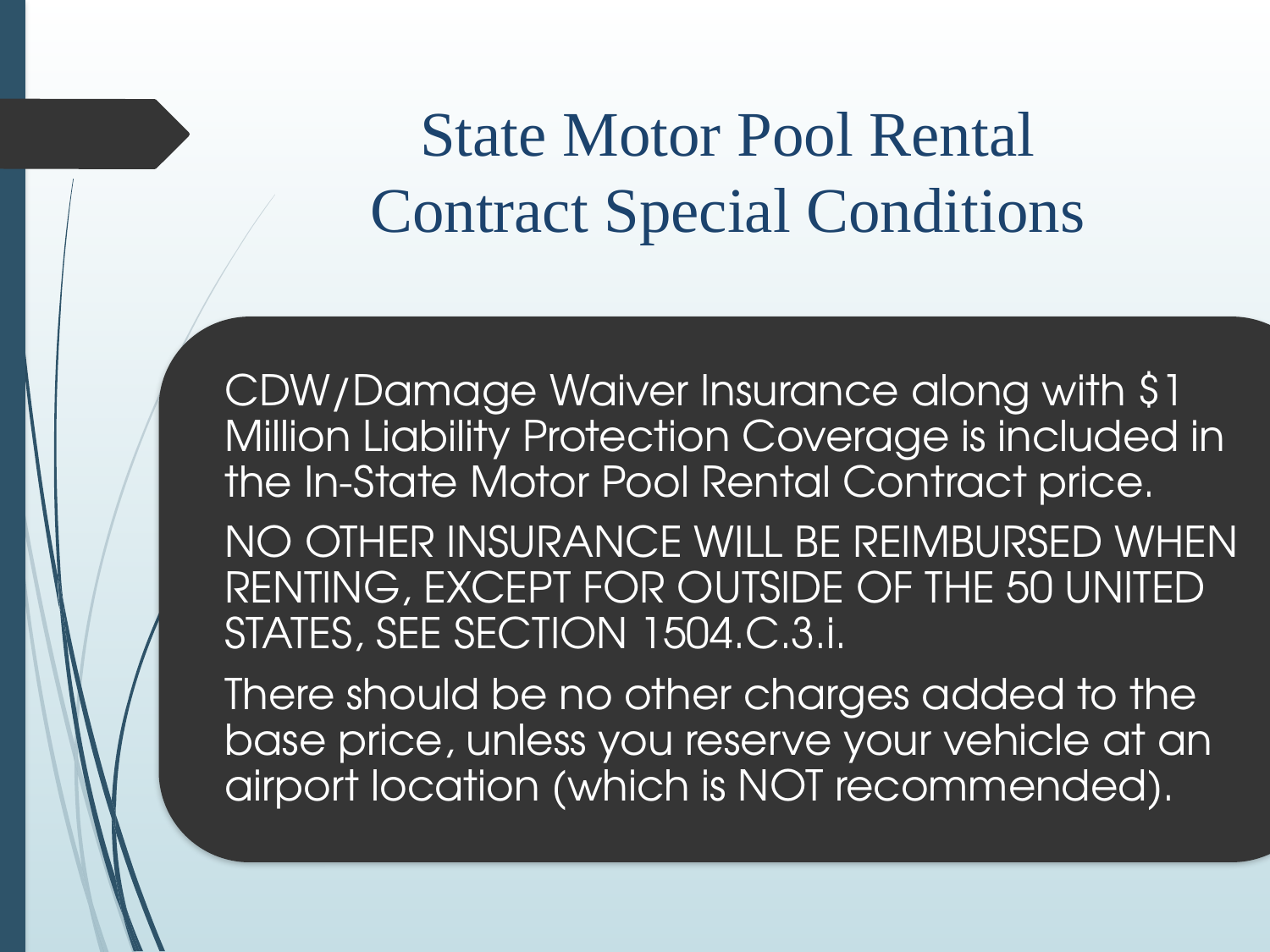

# State Motor Pool Rental Contract Special Conditions
CDW/Damage Waiver Insurance along with $1 Million Liability Protection Coverage is included in the In-State Motor Pool Rental Contract price.
NO OTHER INSURANCE WILL BE REIMBURSED WHEN RENTING, EXCEPT FOR OUTSIDE OF THE 50 UNITED STATES, SEE SECTION 1504.C.3.i.
There should be no other charges added to the base price, unless you reserve your vehicle at an airport location (which is NOT recommended).